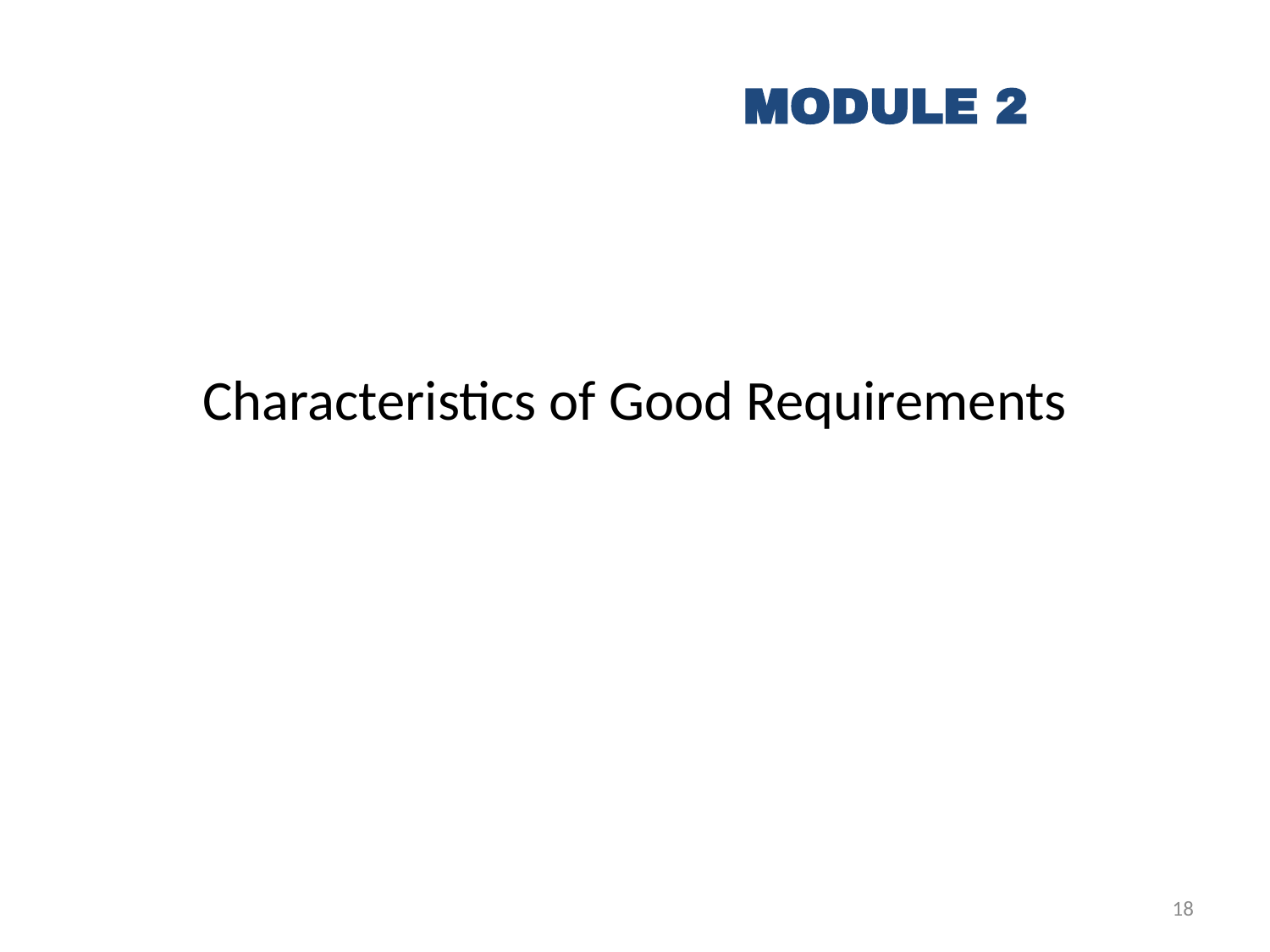

MODULE 2
# Characteristics of Good Requirements

18